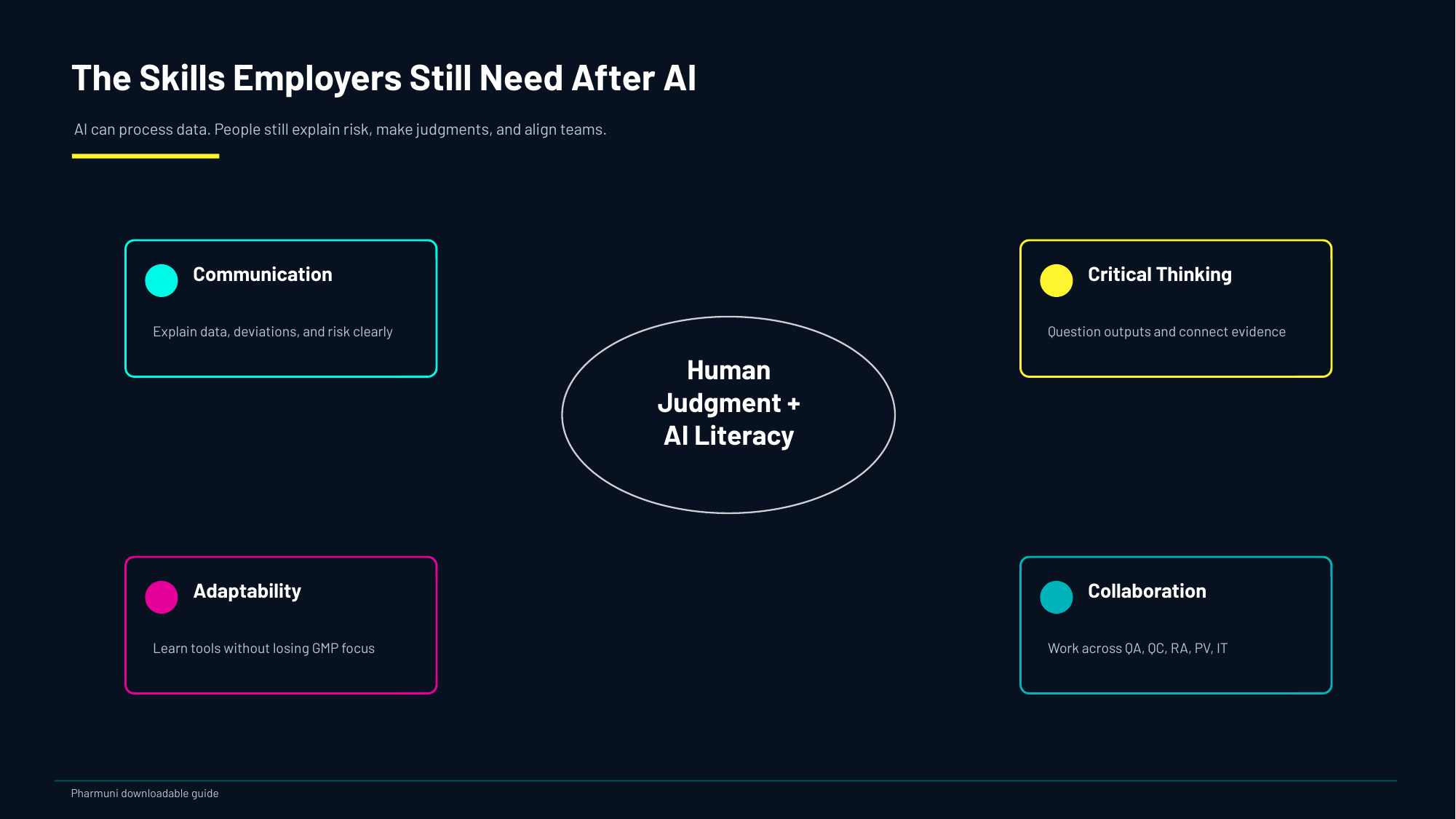

The Skills Employers Still Need After AI
AI can process data. People still explain risk, make judgments, and align teams.

Communication
Critical Thinking

Explain data, deviations, and risk clearly
Question outputs and connect evidence

Human
Judgment +
AI Literacy

Adaptability
Collaboration

Learn tools without losing GMP focus
Work across QA, QC, RA, PV, IT

Pharmuni downloadable guide